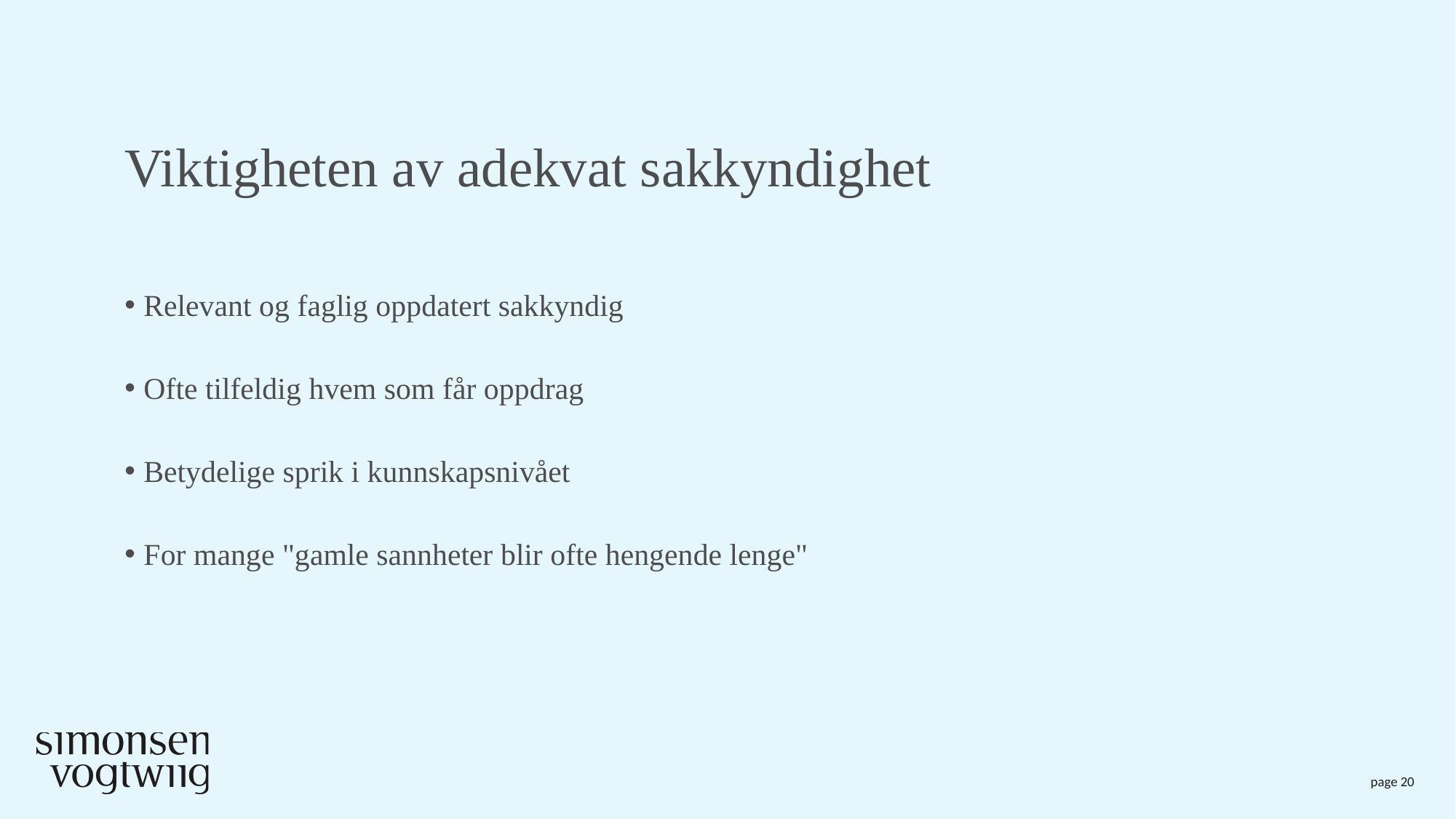

# Viktigheten av adekvat sakkyndighet

Relevant og faglig oppdatert sakkyndig

Ofte tilfeldig hvem som får oppdrag

Betydelige sprik i kunnskapsnivået

For mange "gamle sannheter blir ofte hengende lenge"

page 20